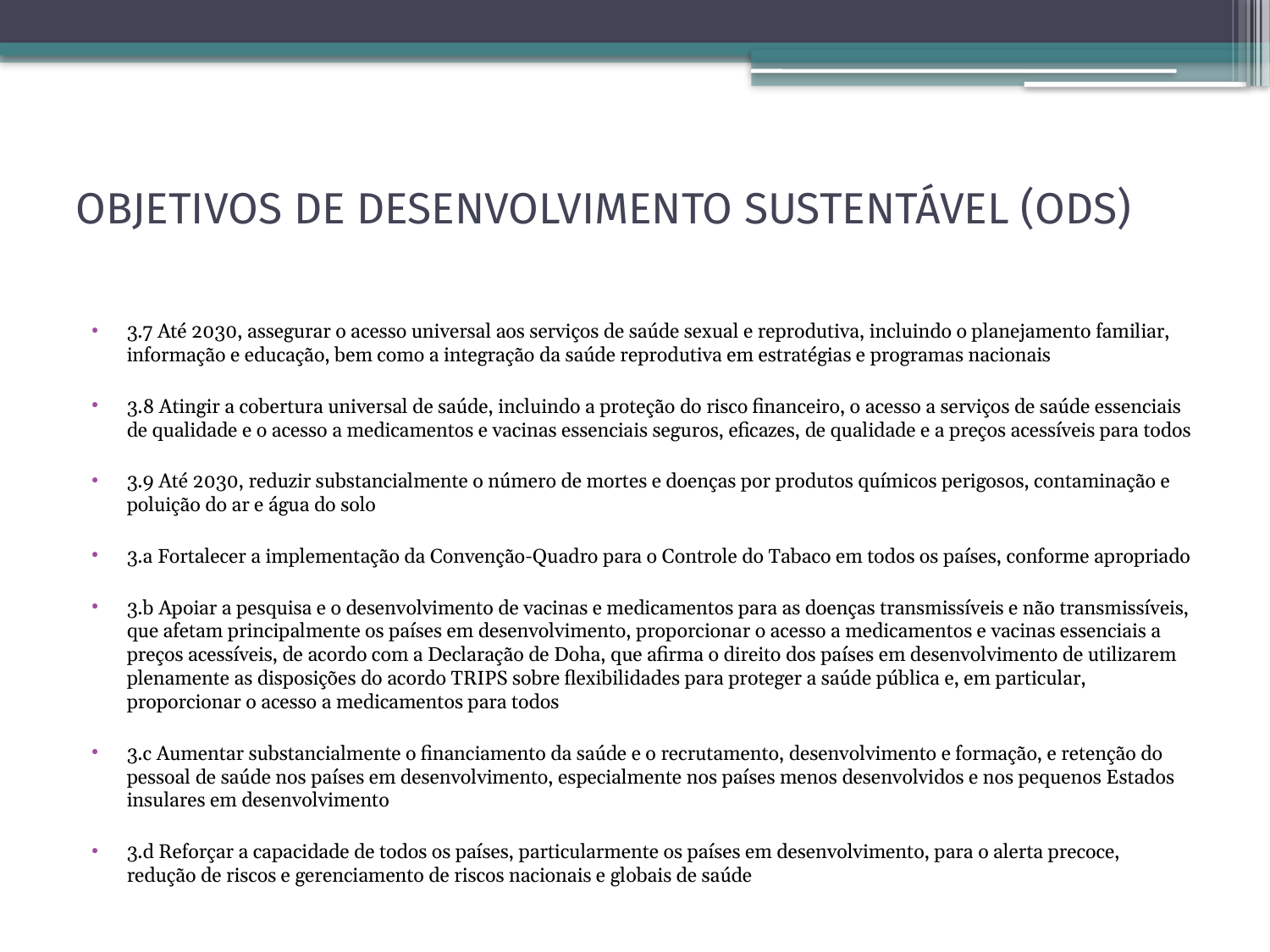

# OBJETIVOS DE DESENVOLVIMENTO SUSTENTÁVEL (ODS)
3.7 Até 2030, assegurar o acesso universal aos serviços de saúde sexual e reprodutiva, incluindo o planejamento familiar, informação e educação, bem como a integração da saúde reprodutiva em estratégias e programas nacionais

3.8 Atingir a cobertura universal de saúde, incluindo a proteção do risco financeiro, o acesso a serviços de saúde essenciais de qualidade e o acesso a medicamentos e vacinas essenciais seguros, eficazes, de qualidade e a preços acessíveis para todos

3.9 Até 2030, reduzir substancialmente o número de mortes e doenças por produtos químicos perigosos, contaminação e poluição do ar e água do solo

3.a Fortalecer a implementação da Convenção-Quadro para o Controle do Tabaco em todos os países, conforme apropriado

3.b Apoiar a pesquisa e o desenvolvimento de vacinas e medicamentos para as doenças transmissíveis e não transmissíveis, que afetam principalmente os países em desenvolvimento, proporcionar o acesso a medicamentos e vacinas essenciais a preços acessíveis, de acordo com a Declaração de Doha, que afirma o direito dos países em desenvolvimento de utilizarem plenamente as disposições do acordo TRIPS sobre flexibilidades para proteger a saúde pública e, em particular, proporcionar o acesso a medicamentos para todos

3.c Aumentar substancialmente o financiamento da saúde e o recrutamento, desenvolvimento e formação, e retenção do pessoal de saúde nos países em desenvolvimento, especialmente nos países menos desenvolvidos e nos pequenos Estados insulares em desenvolvimento

3.d Reforçar a capacidade de todos os países, particularmente os países em desenvolvimento, para o alerta precoce, redução de riscos e gerenciamento de riscos nacionais e globais de saúde